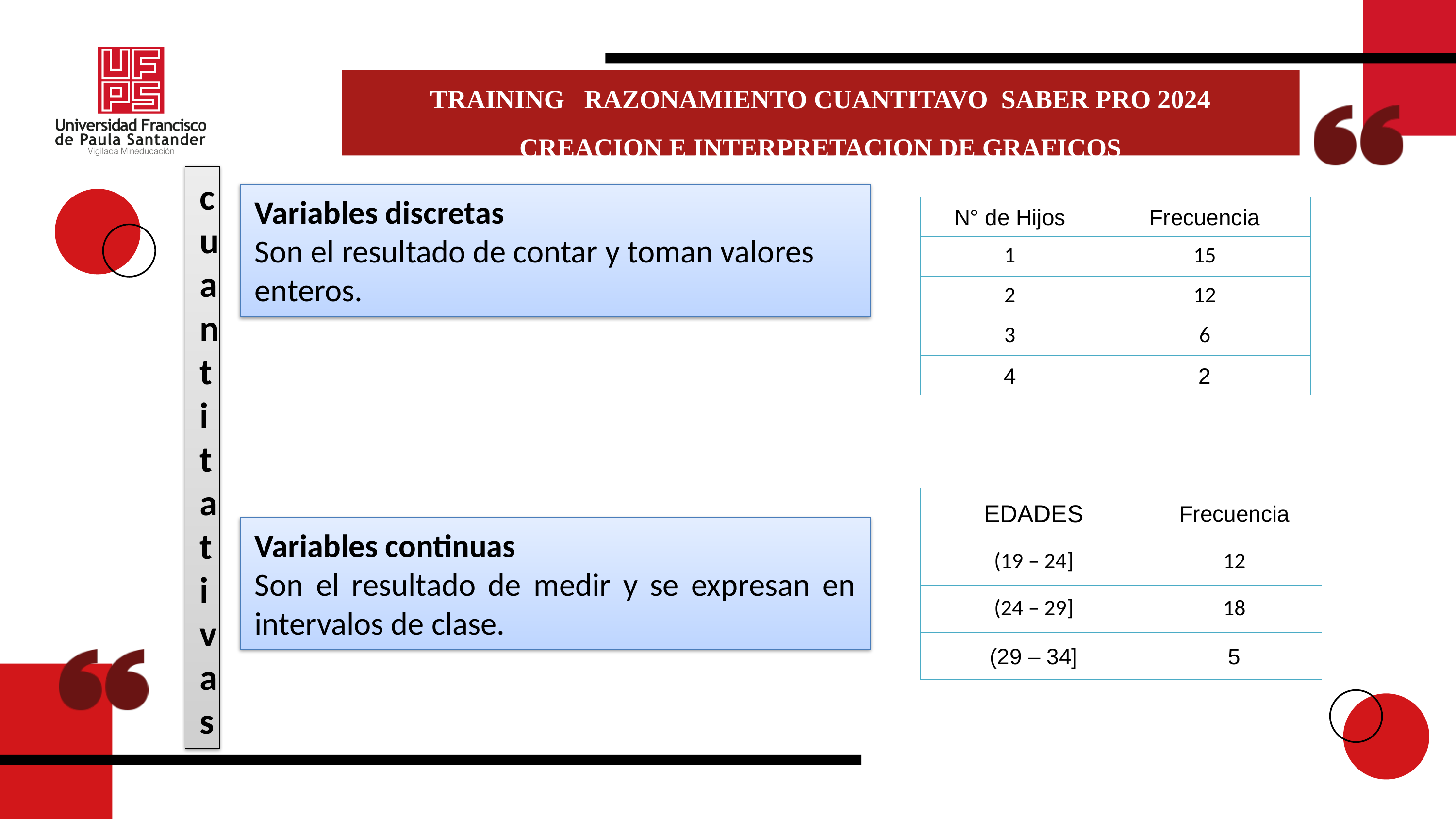

TRAINING   RAZONAMIENTO CUANTITAVO  SABER PRO 2024
CREACION E INTERPRETACION DE GRAFICOS

cuantitativas
Variables discretas
Son el resultado de contar y toman valores enteros.

| N° de Hijos | Frecuencia |
| --- | --- |
| 1 | 15 |
| 2 | 12 |
| 3 | 6 |
| 4 | 2 |

| EDADES | Frecuencia |
| --- | --- |
| (19 – 24] | 12 |
| (24 – 29] | 18 |
| (29 – 34] | 5 |
Variables continuas
Son el resultado de medir y se expresan en intervalos de clase.